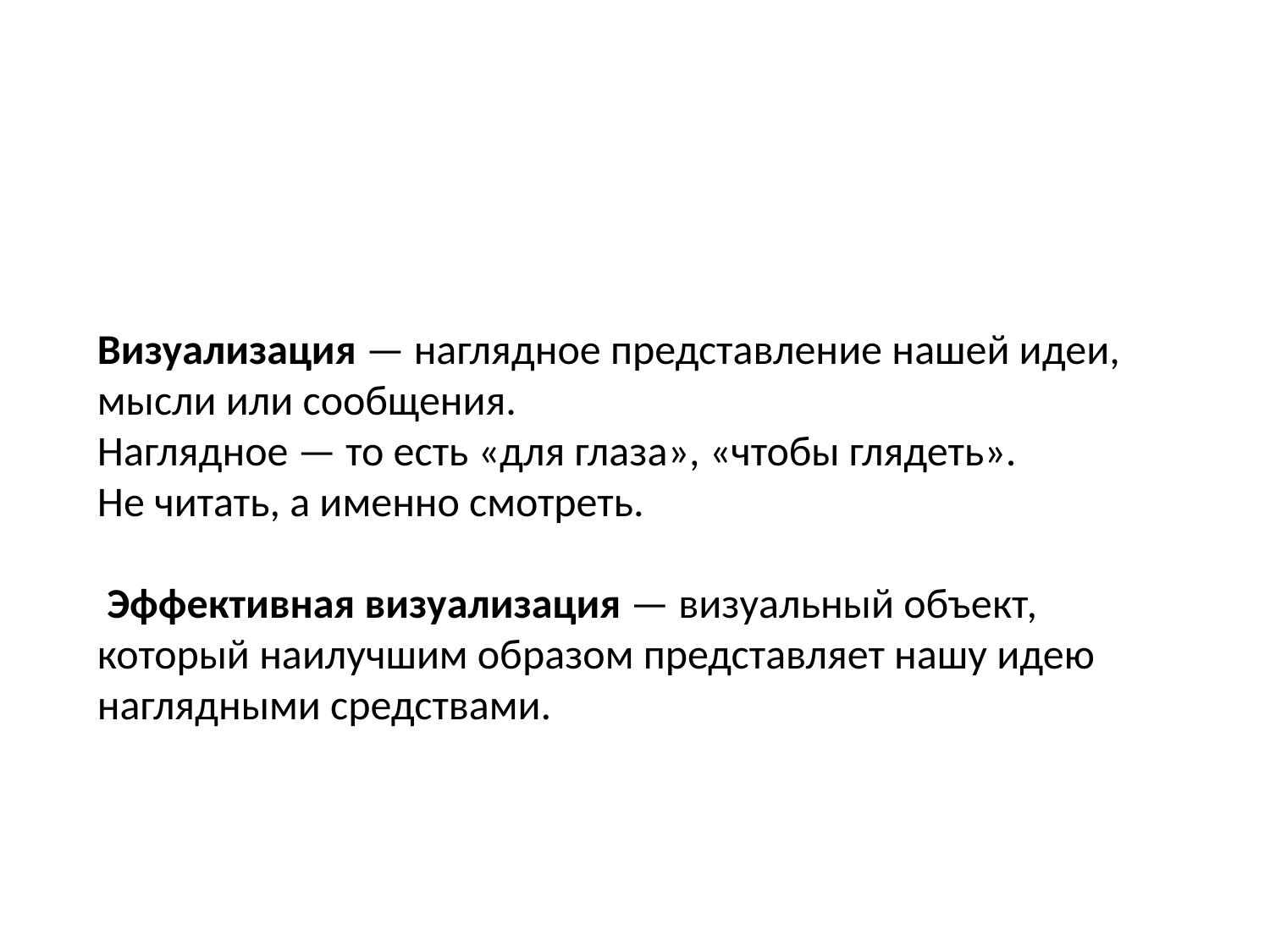

#
Визуализация — наглядное представление нашей идеи, мысли или сообщения.
Наглядное — то есть «для глаза», «чтобы глядеть».
Не читать, а именно смотреть.

 Эффективная визуализация — визуальный объект, который наилучшим образом представляет нашу идею наглядными средствами.